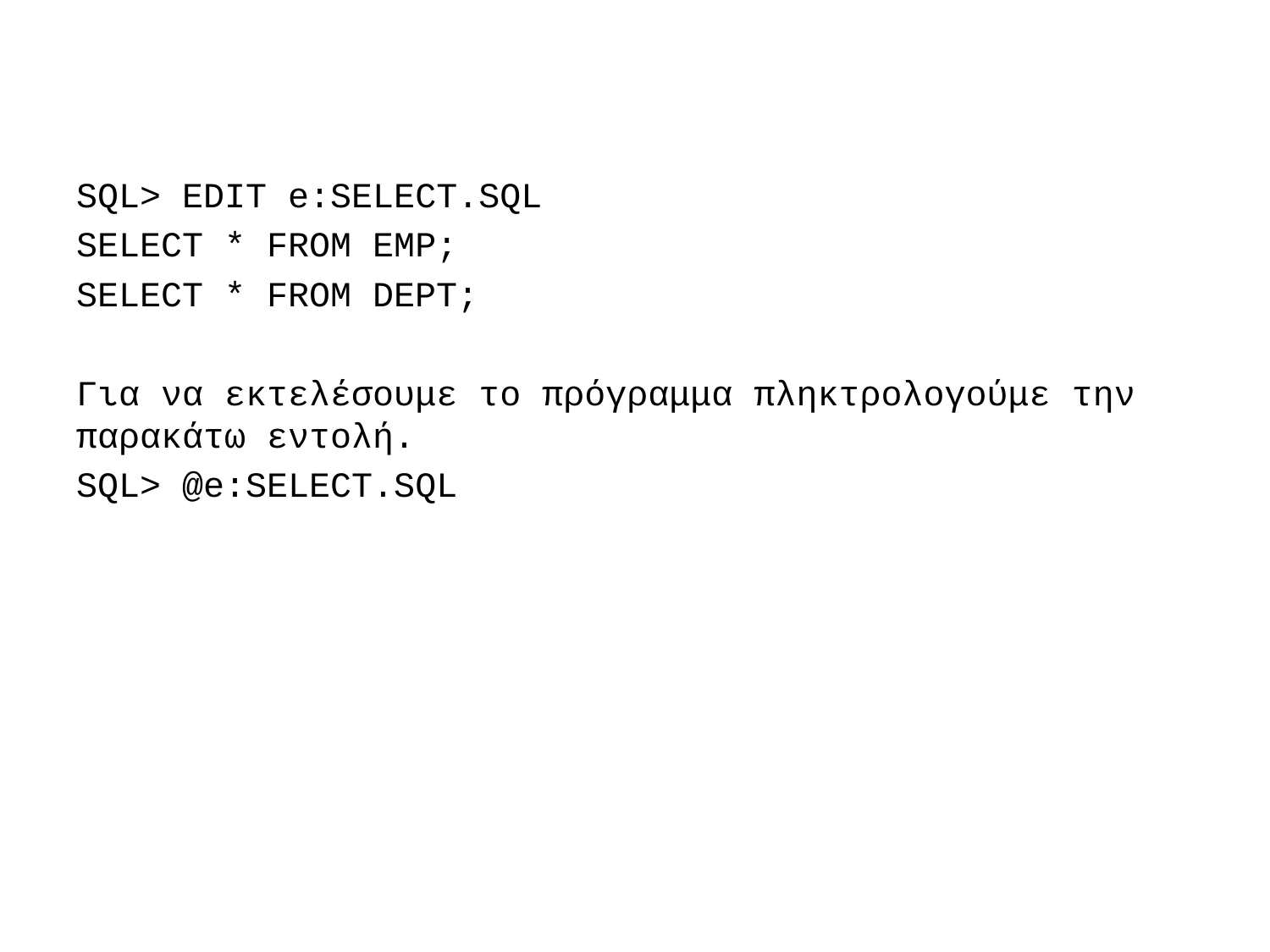

#
SQL> EDIT e:SELECT.SQL
SELECT * FROM EMP;
SELECT * FROM DEPT;

Για να εκτελέσουμε το πρόγραμμα πληκτρολογούμε την παρακάτω εντολή.
SQL> @e:SELECT.SQL